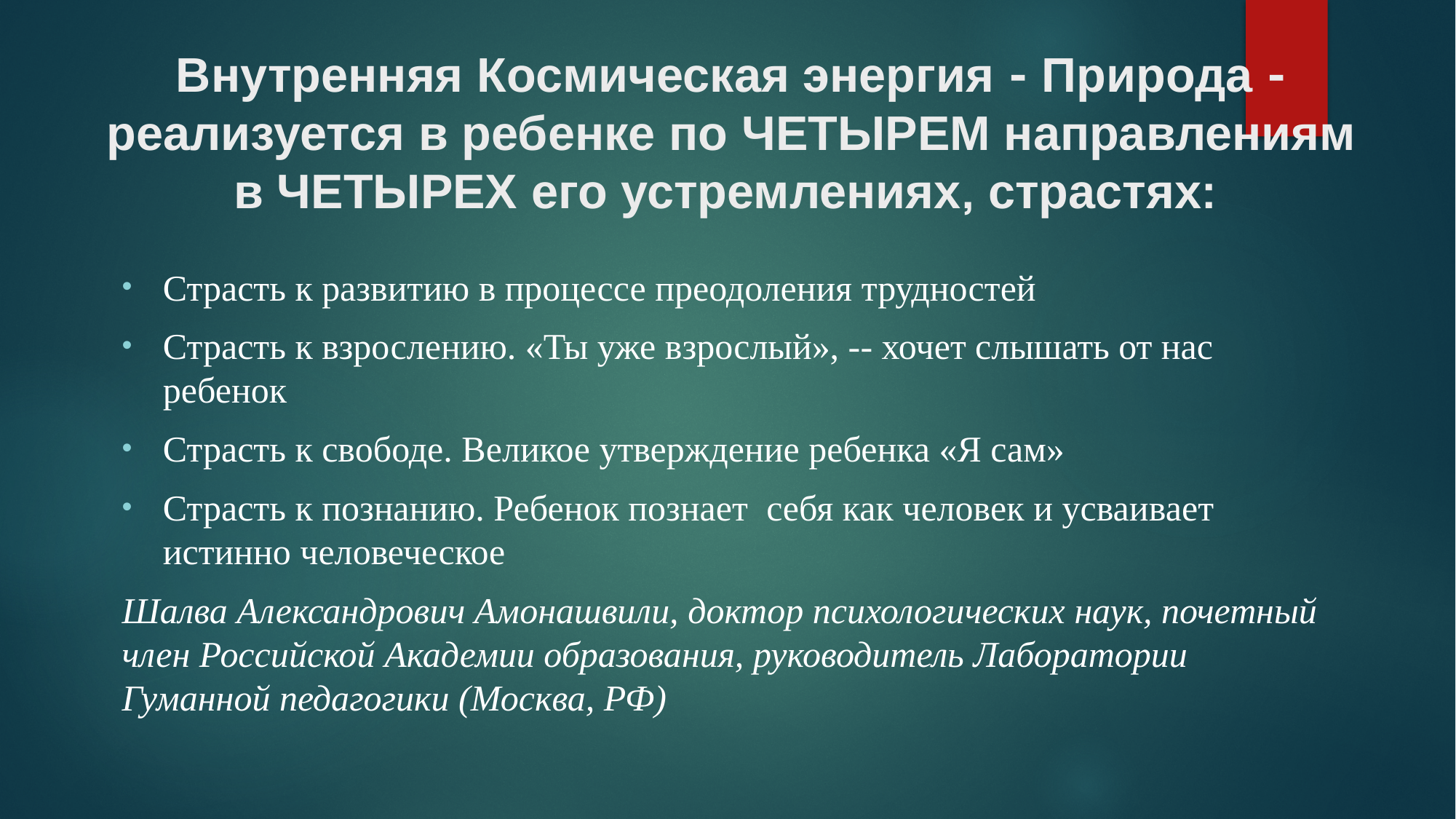

# Внутренняя Космическая энергия - Природа - реализуется в ребенке по ЧЕТЫРЕМ направлениям в ЧЕТЫРЕХ его устремлениях, страстях:
Страсть к развитию в процессе преодоления трудностей
Страсть к взрослению. «Ты уже взрослый», -- хочет слышать от нас ребенок
Страсть к свободе. Великое утверждение ребенка «Я сам»
Страсть к познанию. Ребенок познает  себя как человек и усваивает истинно человеческое
Шалва Александрович Амонашвили, доктор психологических наук, почетный член Российской Академии образования, руководитель Лаборатории Гуманной педагогики (Москва, РФ)